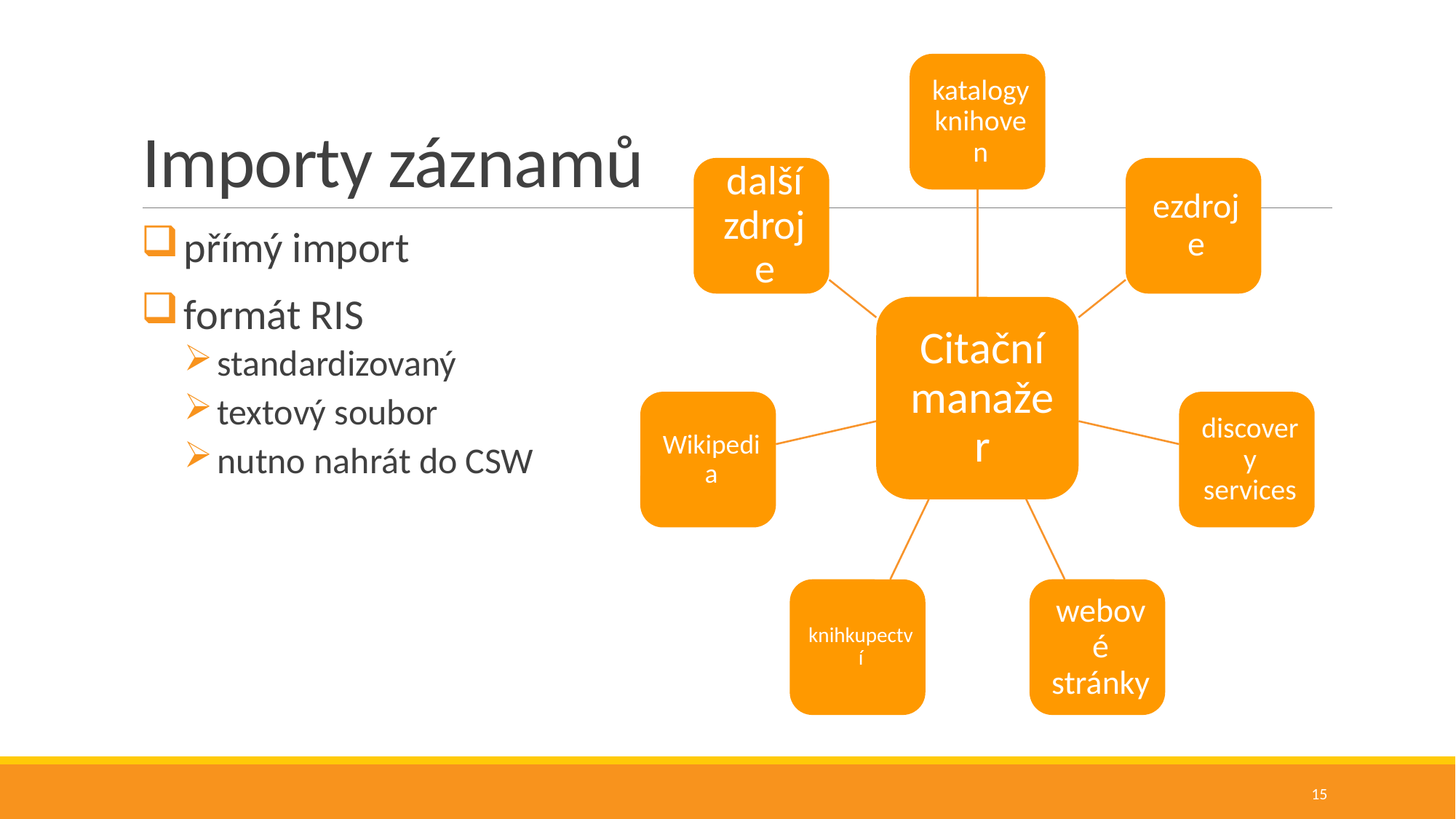

# Importy záznamů
Citační manažer
katalogy knihoven
ezdroje
discovery services
webové stránky
knihkupectví
Wikipedia
další zdroje
přímý import
formát RIS
standardizovaný
textový soubor
nutno nahrát do CSW
15